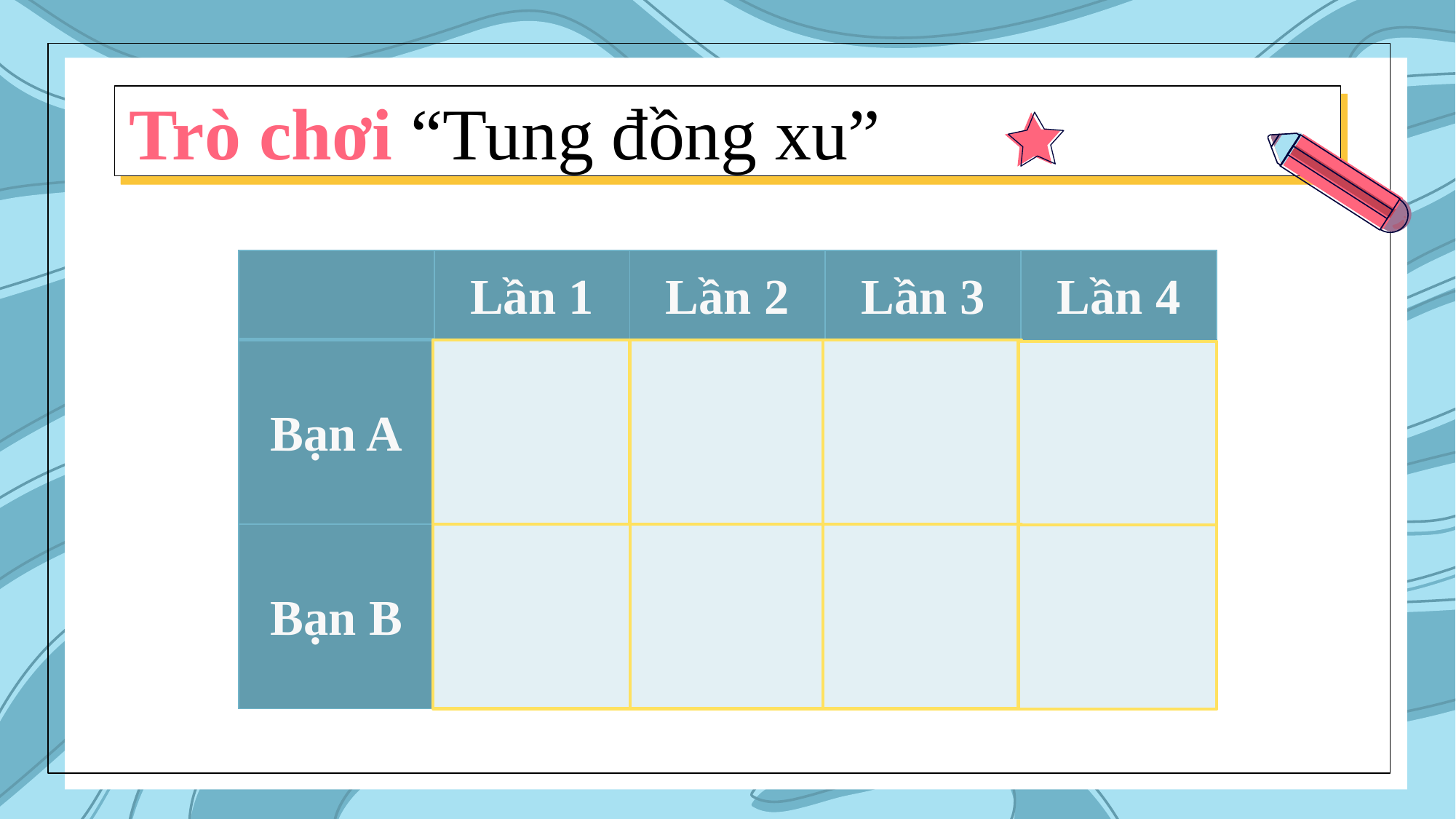

# Trò chơi “Tung đồng xu”

|  | Lần 1 | Lần 2 | Lần 3 | Lần 4 |
| --- | --- | --- | --- | --- |
| Bạn A |  |  |  |  |
| Bạn B |  |  |  |  |